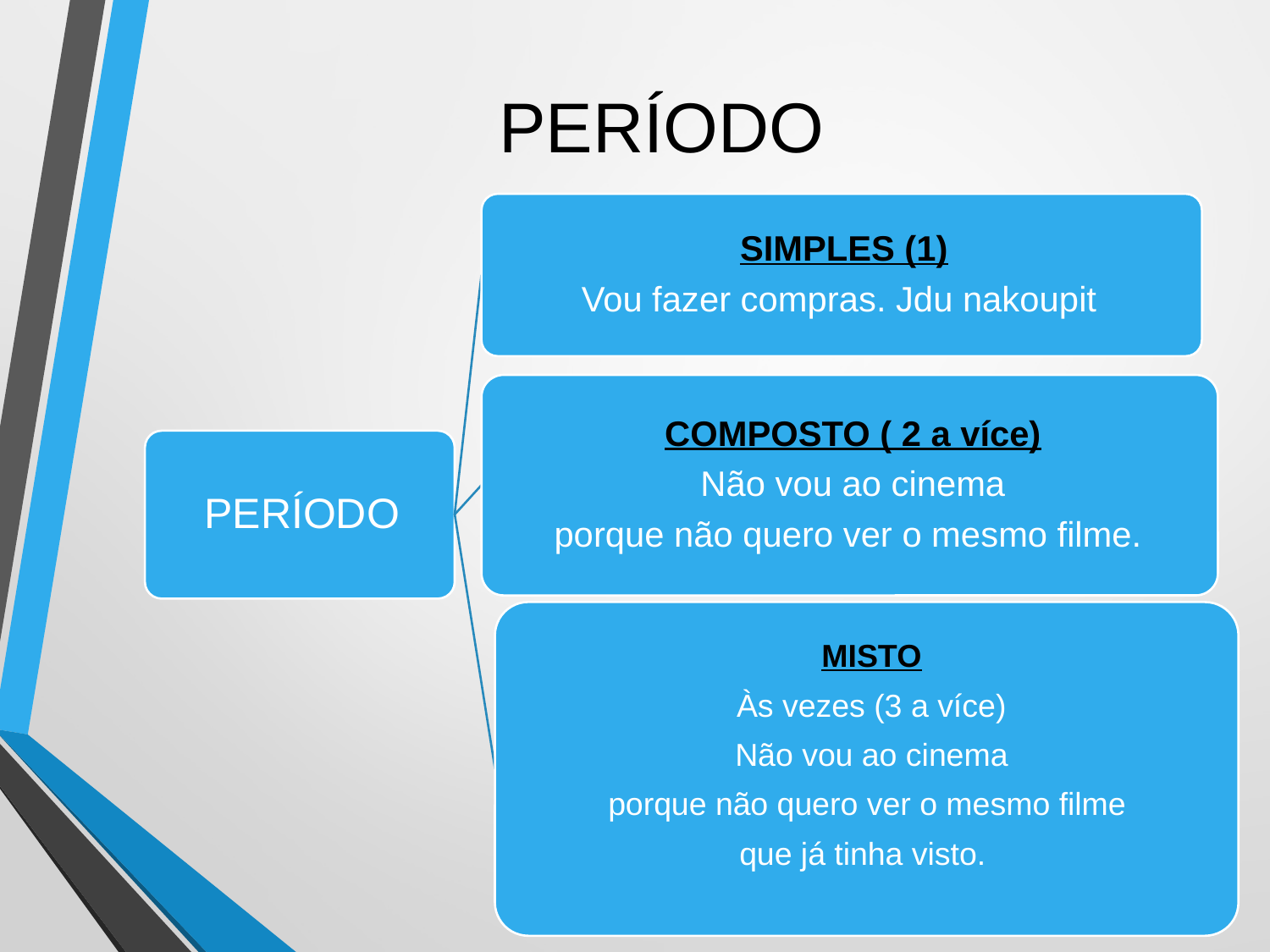

# PERÍODO
PERÍODO

COMPOSTO ( 2 a více)
Não vou ao cinema
porque não quero ver o mesmo filme.

MISTO
Às vezes (3 a více)
Não vou ao cinema
porque não quero ver o mesmo filme
que já tinha visto.

SIMPLES (1)
Vou fazer compras. Jdu nakoupit